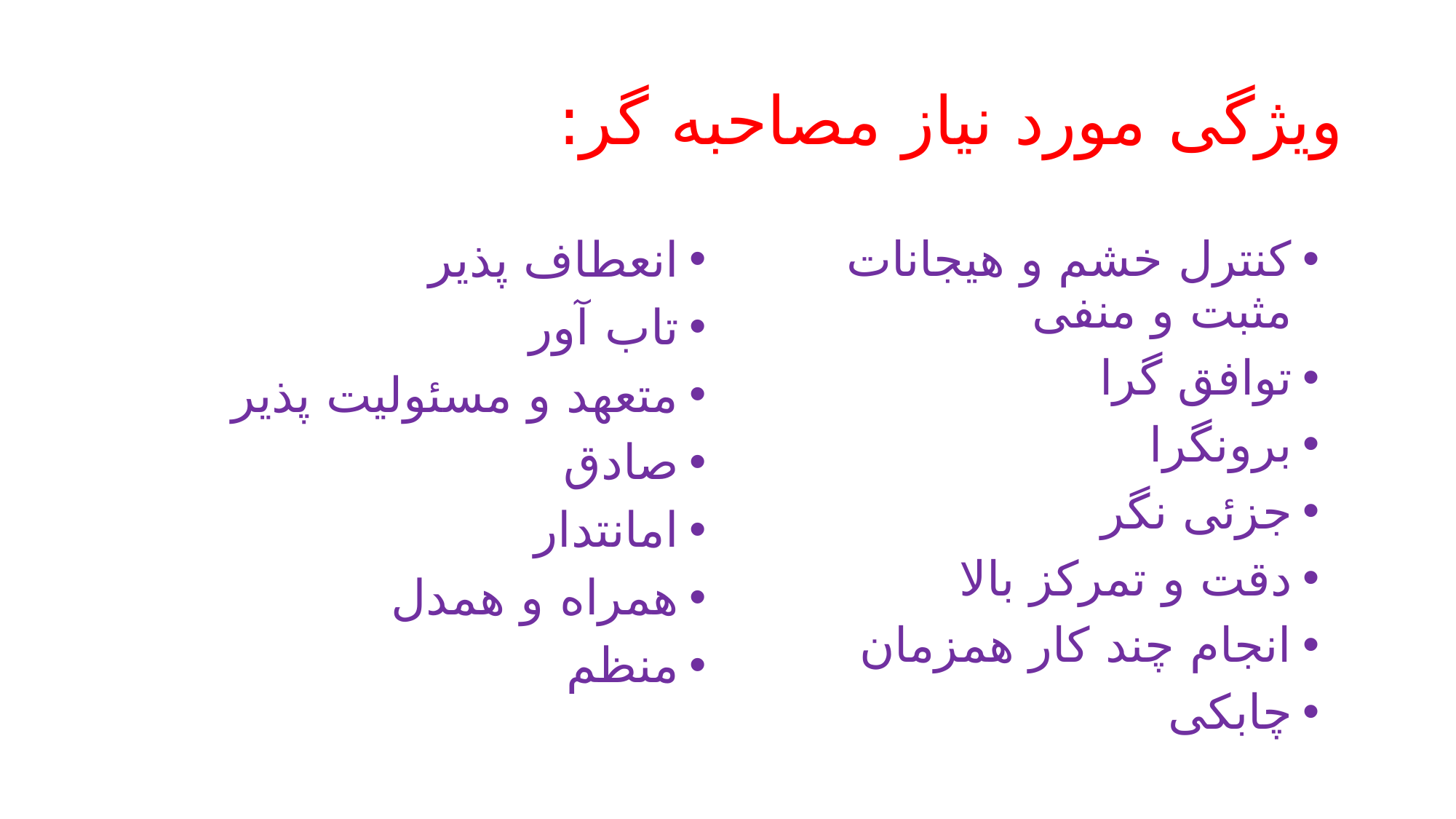

# ویژگی مورد نیاز مصاحبه گر:
انعطاف پذیر
تاب آور
متعهد و مسئولیت پذیر
صادق
امانتدار
همراه و همدل
منظم
کنترل خشم و هیجانات مثبت و منفی
توافق گرا
برونگرا
جزئی نگر
دقت و تمرکز بالا
انجام چند کار همزمان
چابکی